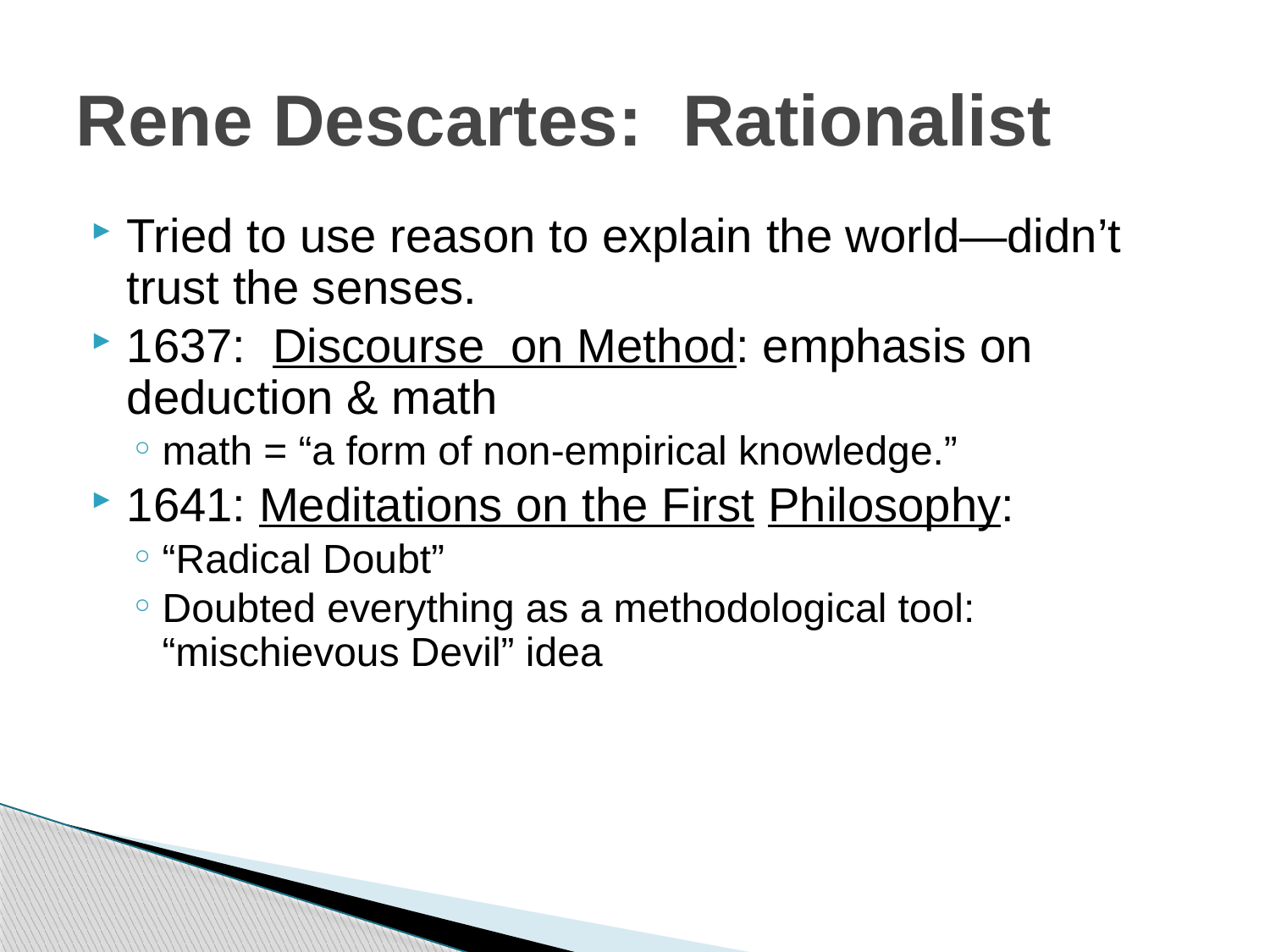

# Rene Descartes:  Rationalist
Tried to use reason to explain the world—didn’t trust the senses.
1637:  Discourse  on Method: emphasis on deduction & math
math = “a form of non-empirical knowledge.”
1641: Meditations on the First Philosophy:
“Radical Doubt”
Doubted everything as a methodological tool:  “mischievous Devil” idea